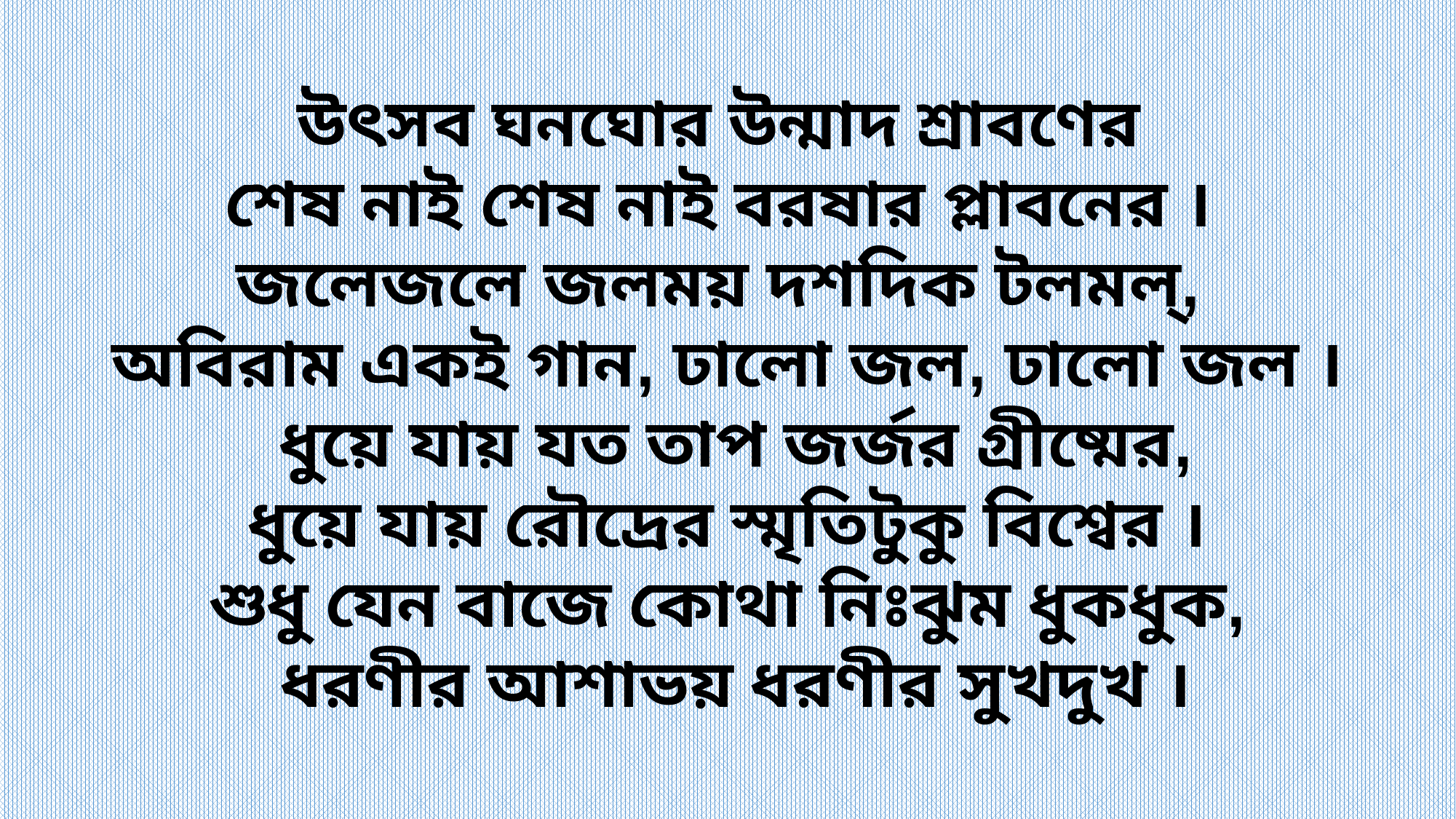

উৎসব ঘনঘোর উন্মাদ শ্রাবণের
শেষ নাই শেষ নাই বরষার প্লাবনের ।
জলেজলে জলময় দশদিক টলমল্‌,
অবিরাম একই গান, ঢালো জল, ঢালো জল ।
 ধুয়ে যায় যত তাপ জর্জর গ্রীষ্মের,
ধুয়ে যায় রৌদ্রের স্মৃতিটুকু বিশ্বের ।
শুধু যেন বাজে কোথা নিঃঝুম ধুকধুক,
 ধরণীর আশাভয় ধরণীর সুখদুখ ।